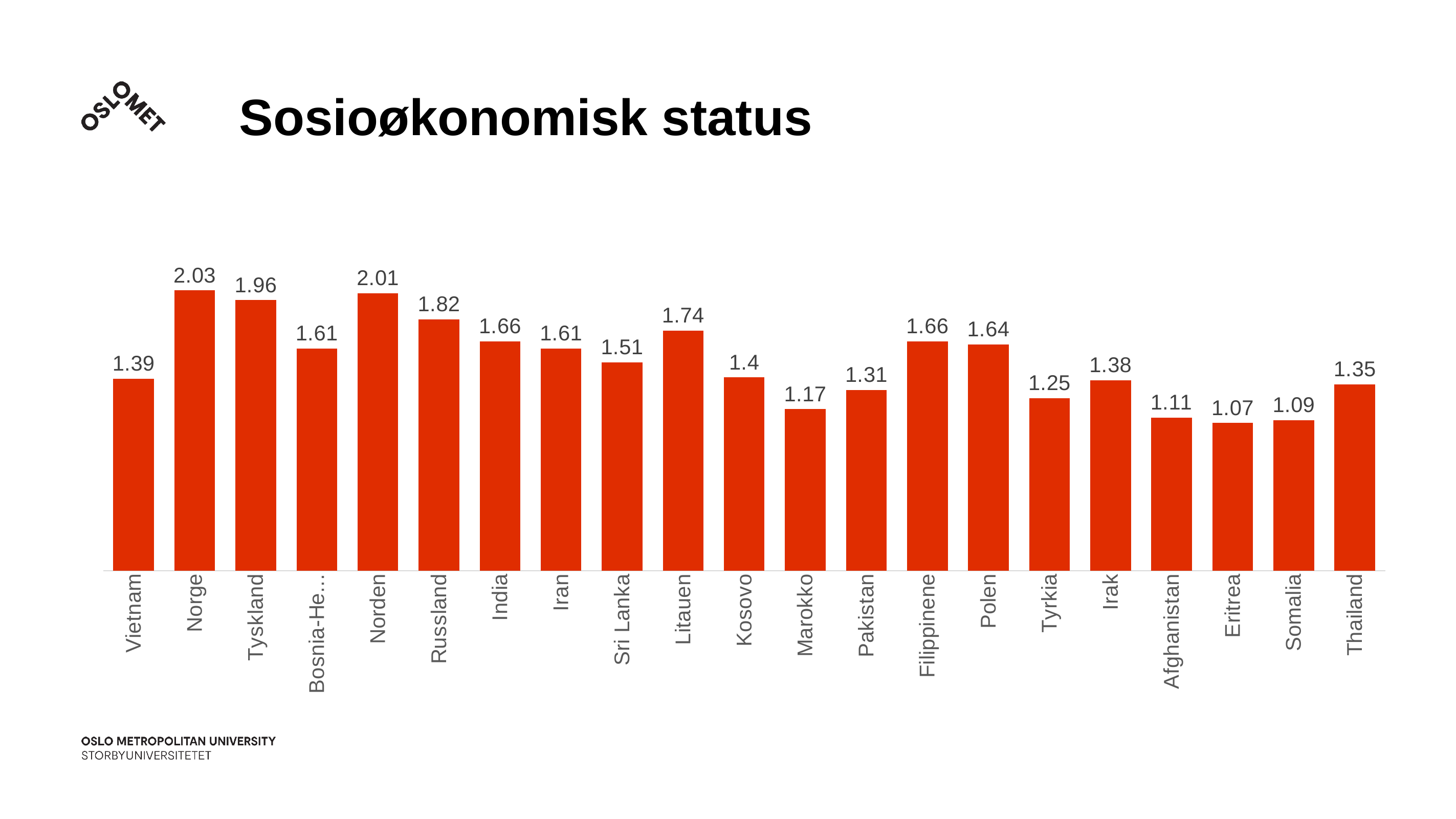

# Sosioøkonomisk status

### Chart

| Category | SØS |
|---|---|
| Vietnam | 1.39 |
| Norge | 2.03 |
| Tyskland | 1.96 |
| Bosnia-Hercegovina | 1.61 |
| Norden | 2.01 |
| Russland | 1.82 |
| India | 1.66 |
| Iran | 1.61 |
| Sri Lanka | 1.51 |
| Litauen | 1.74 |
| Kosovo | 1.4 |
| Marokko | 1.17 |
| Pakistan | 1.31 |
| Filippinene | 1.66 |
| Polen | 1.64 |
| Tyrkia | 1.25 |
| Irak | 1.38 |
| Afghanistan | 1.11 |
| Eritrea | 1.07 |
| Somalia | 1.09 |
| Thailand | 1.35 |